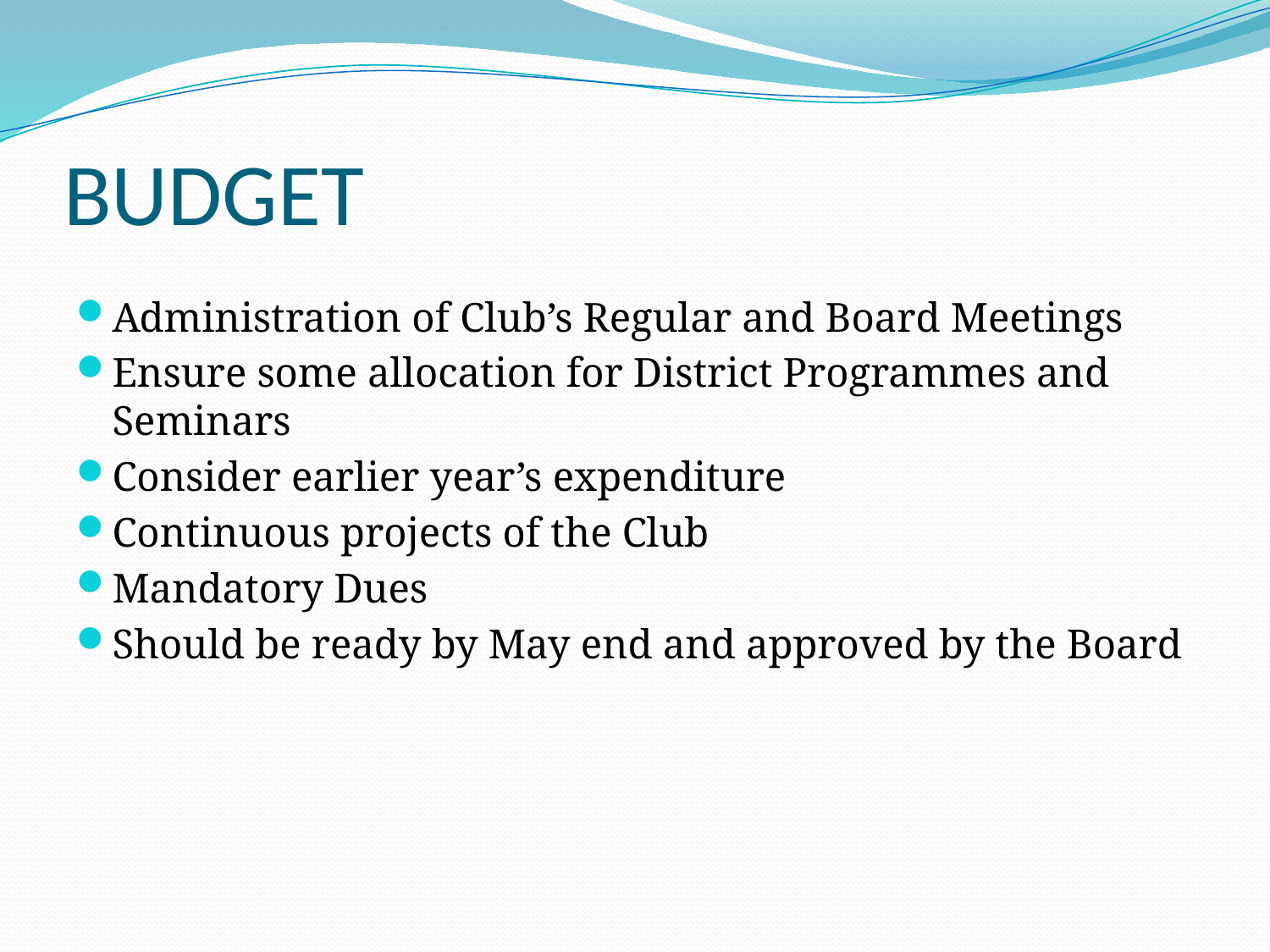

# BUDGET
Administration of Club’s Regular and Board Meetings
Ensure some allocation for District Programmes and Seminars
Consider earlier year’s expenditure
Continuous projects of the Club
Mandatory Dues
Should be ready by May end and approved by the Board